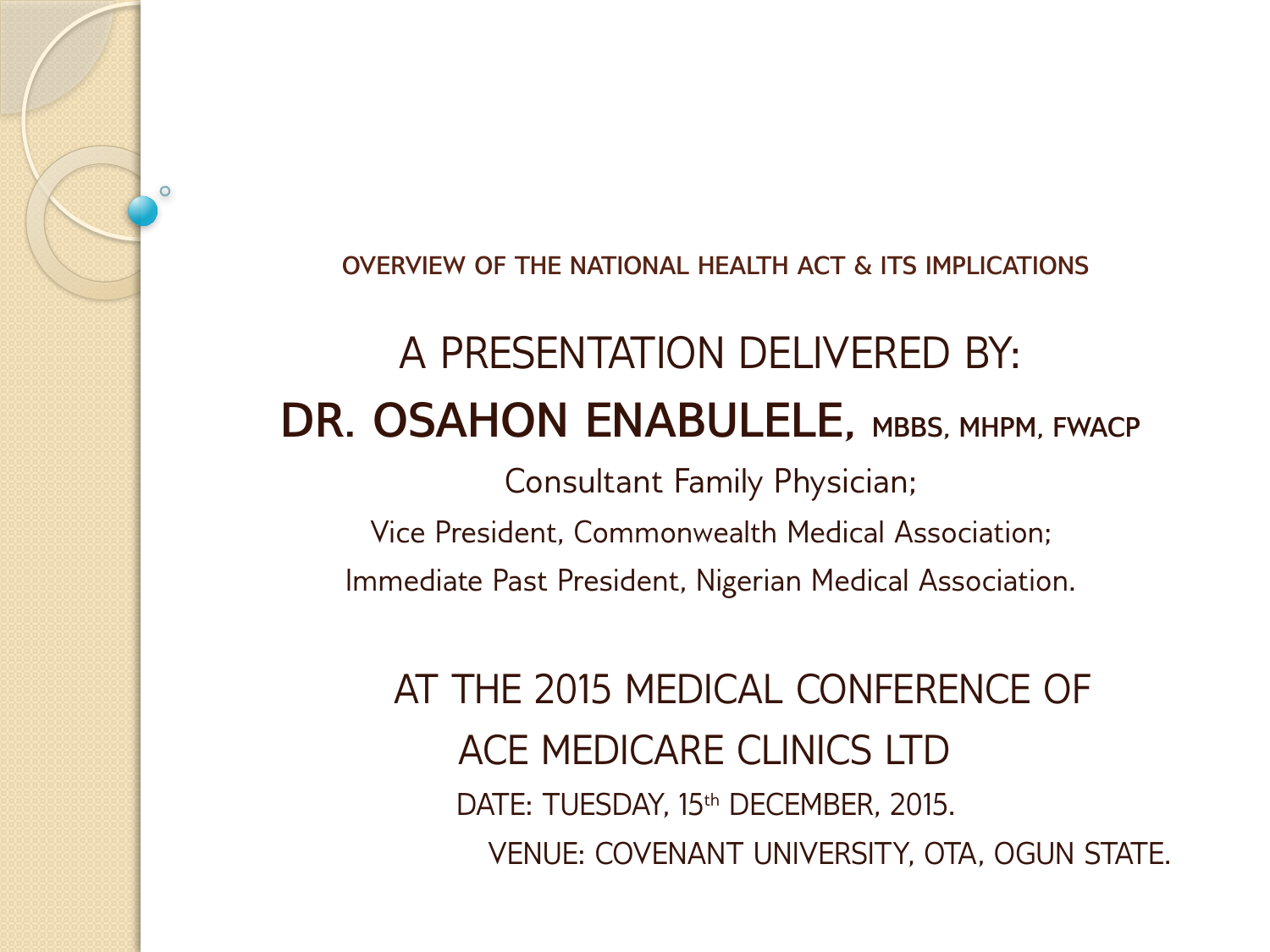

# OVERVIEW OF THE NATIONAL HEALTH ACT & ITS IMPLICATIONS

A PRESENTATION DELIVERED BY:
DR. OSAHON ENABULELE, MBBS, MHPM, FWACP
Consultant Family Physician;
Vice President, Commonwealth Medical Association;
Immediate Past President, Nigerian Medical Association.

      AT THE 2015 MEDICAL CONFERENCE OF
ACE MEDICARE CLINICS LTD
DATE: TUESDAY, 15th DECEMBER, 2015.
                         VENUE: COVENANT UNIVERSITY, OTA, OGUN STATE.